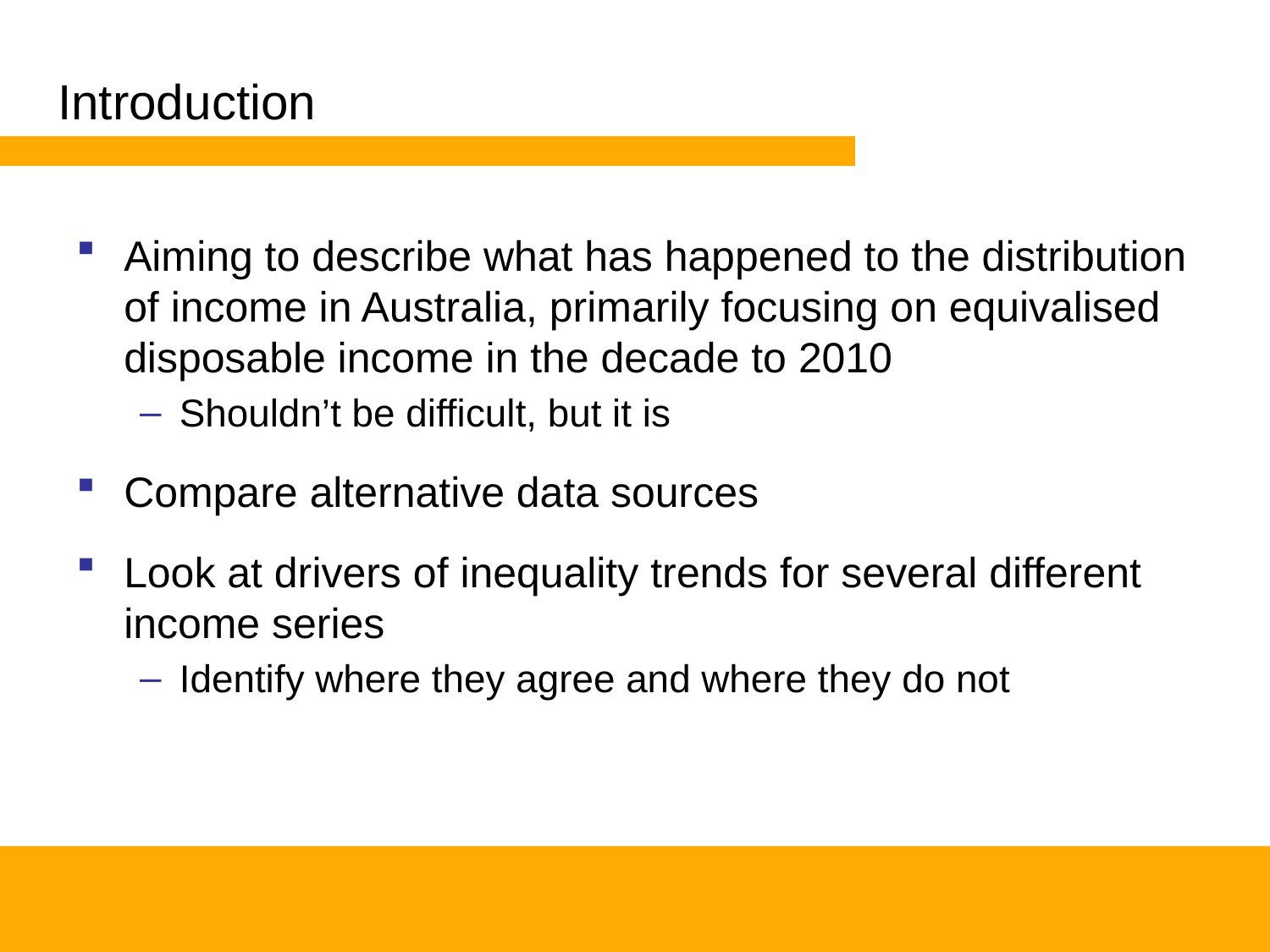

# Introduction
Aiming to describe what has happened to the distribution of income in Australia, primarily focusing on equivalised disposable income in the decade to 2010
Shouldn’t be difficult, but it is
Compare alternative data sources
Look at drivers of inequality trends for several different income series
Identify where they agree and where they do not